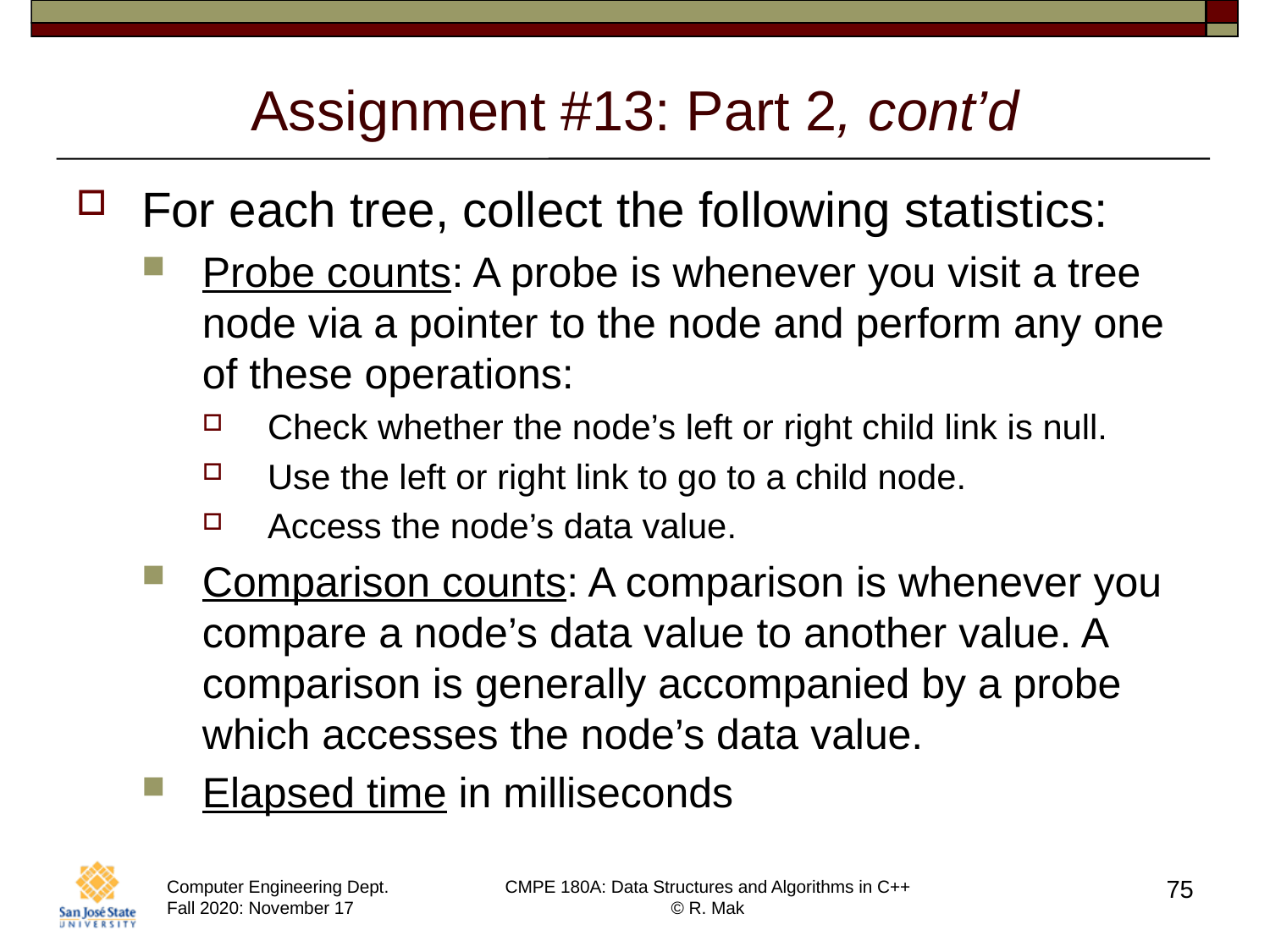

# Assignment #13: Part 2, cont’d
For each tree, collect the following statistics:
Probe counts: A probe is whenever you visit a tree node via a pointer to the node and perform any one of these operations:
Check whether the node’s left or right child link is null.
Use the left or right link to go to a child node.
Access the node’s data value.
Comparison counts: A comparison is whenever you compare a node’s data value to another value. A comparison is generally accompanied by a probe which accesses the node’s data value.
Elapsed time in milliseconds
75